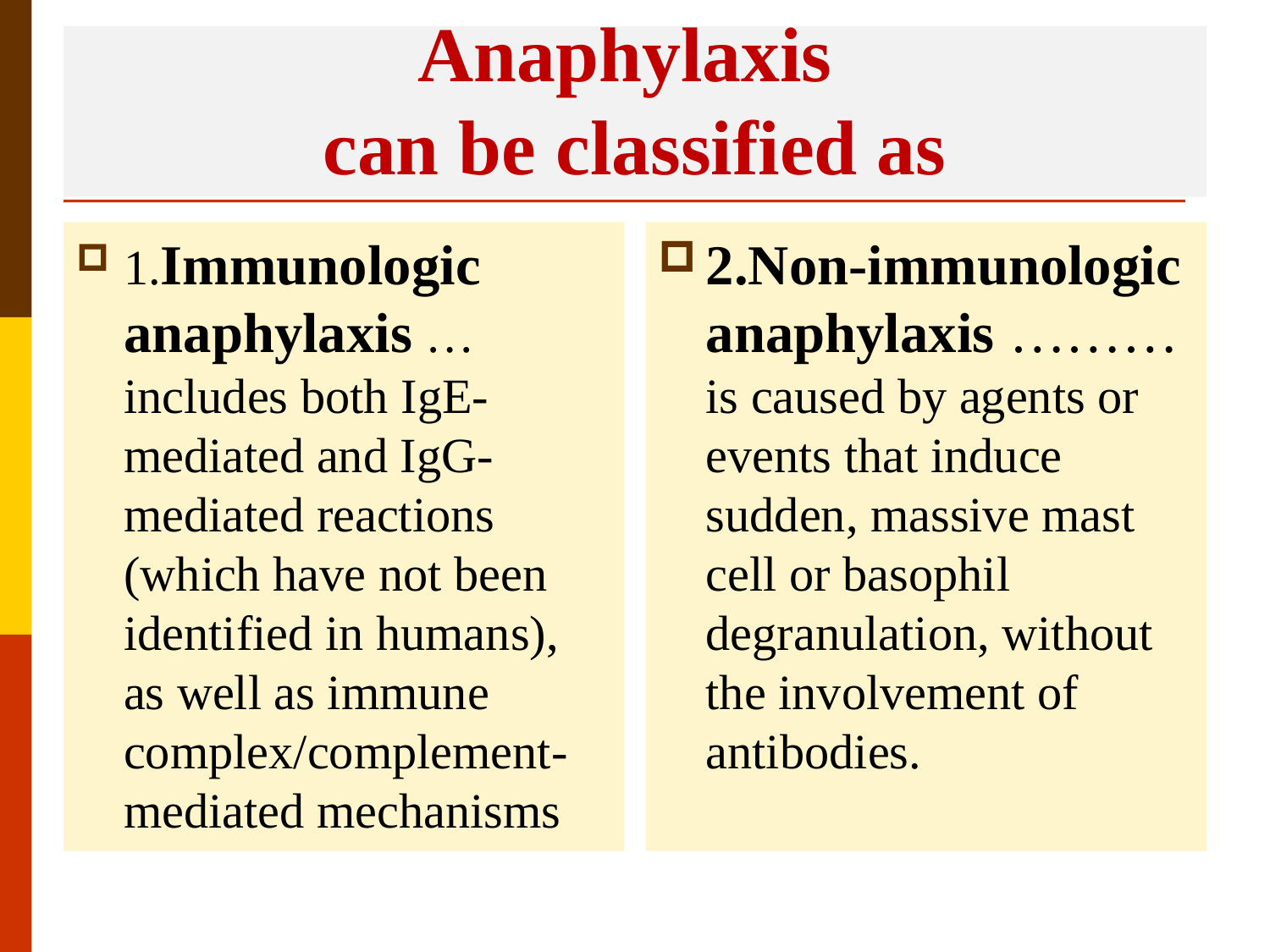

# Anaphylaxis can be classified as
1.Immunologic anaphylaxis …includes both IgE-mediated and IgG-mediated reactions (which have not been identified in humans), as well as immune complex/complement-mediated mechanisms
2.Non-immunologic anaphylaxis ………is caused by agents or events that induce sudden, massive mast cell or basophil degranulation, without the involvement of antibodies.